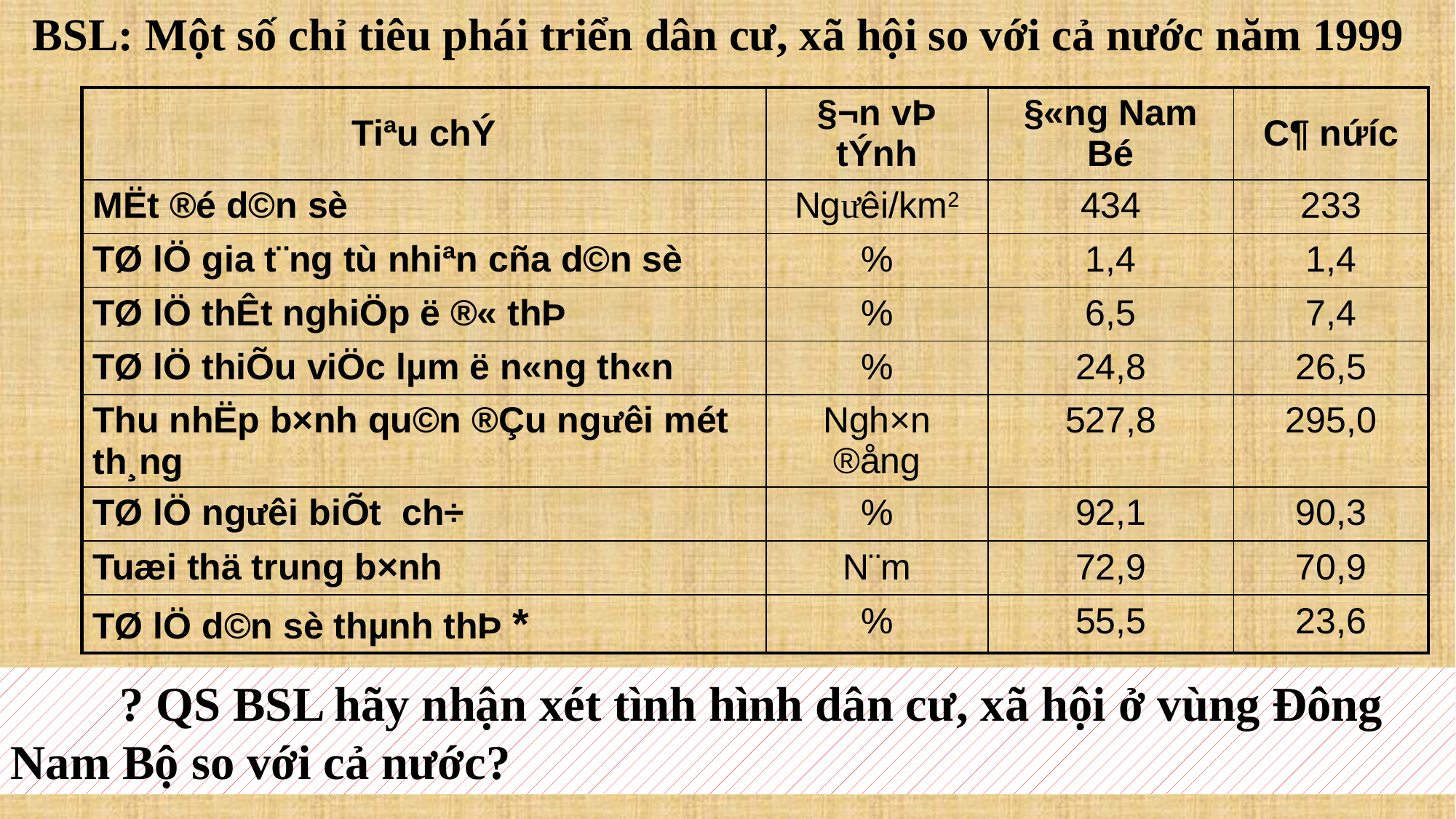

BSL: Một số chỉ tiêu phái triển dân cư, xã hội so với cả nước năm 1999
| Tiªu chÝ | §¬n vÞ tÝnh | §«ng Nam Bé | C¶ nứ­íc |
| --- | --- | --- | --- |
| MËt ®é d©n sè | Ngư­êi/km2 | 434 | 233 |
| TØ lÖ gia t¨ng tù nhiªn cña d©n sè | % | 1,4 | 1,4 |
| TØ lÖ thÊt nghiÖp ë ®« thÞ | % | 6,5 | 7,4 |
| TØ lÖ thiÕu viÖc lµm ë n«ng th«n | % | 24,8 | 26,5 |
| Thu nhËp b×nh qu©n ®Çu ng­ưêi mét th¸ng | Ngh×n ®ång | 527,8 | 295,0 |
| TØ lÖ ngư­êi biÕt ch÷ | % | 92,1 | 90,3 |
| Tuæi thä trung b×nh | N¨m | 72,9 | 70,9 |
| TØ lÖ d©n sè thµnh thÞ \* | % | 55,5 | 23,6 |

	? QS BSL hãy nhận xét tình hình dân cư, xã hội ở vùng Đông Nam Bộ so với cả nước?